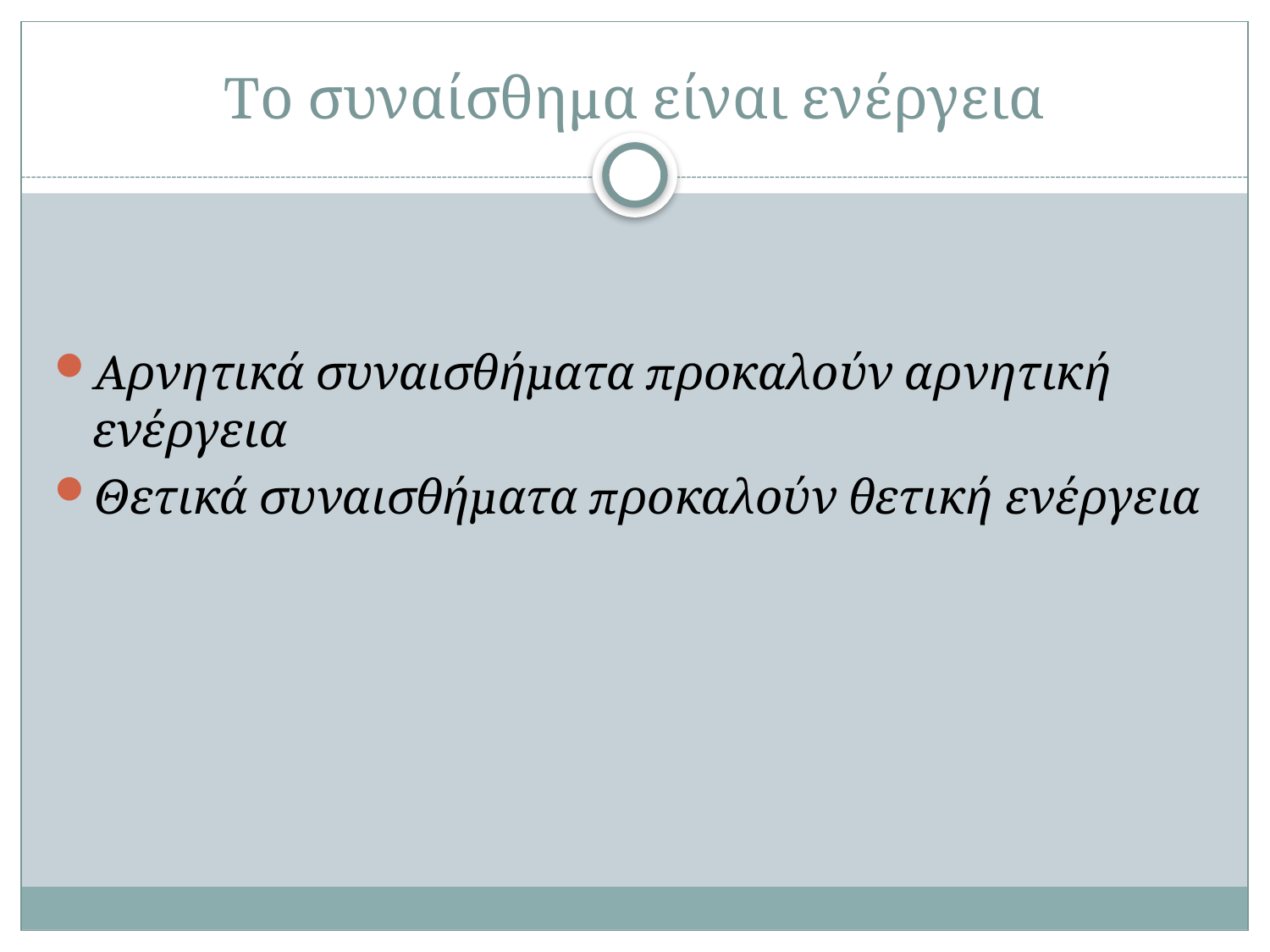

# Το συναίσθημα είναι ενέργεια
Αρνητικά συναισθήματα προκαλούν αρνητική ενέργεια
Θετικά συναισθήματα προκαλούν θετική ενέργεια